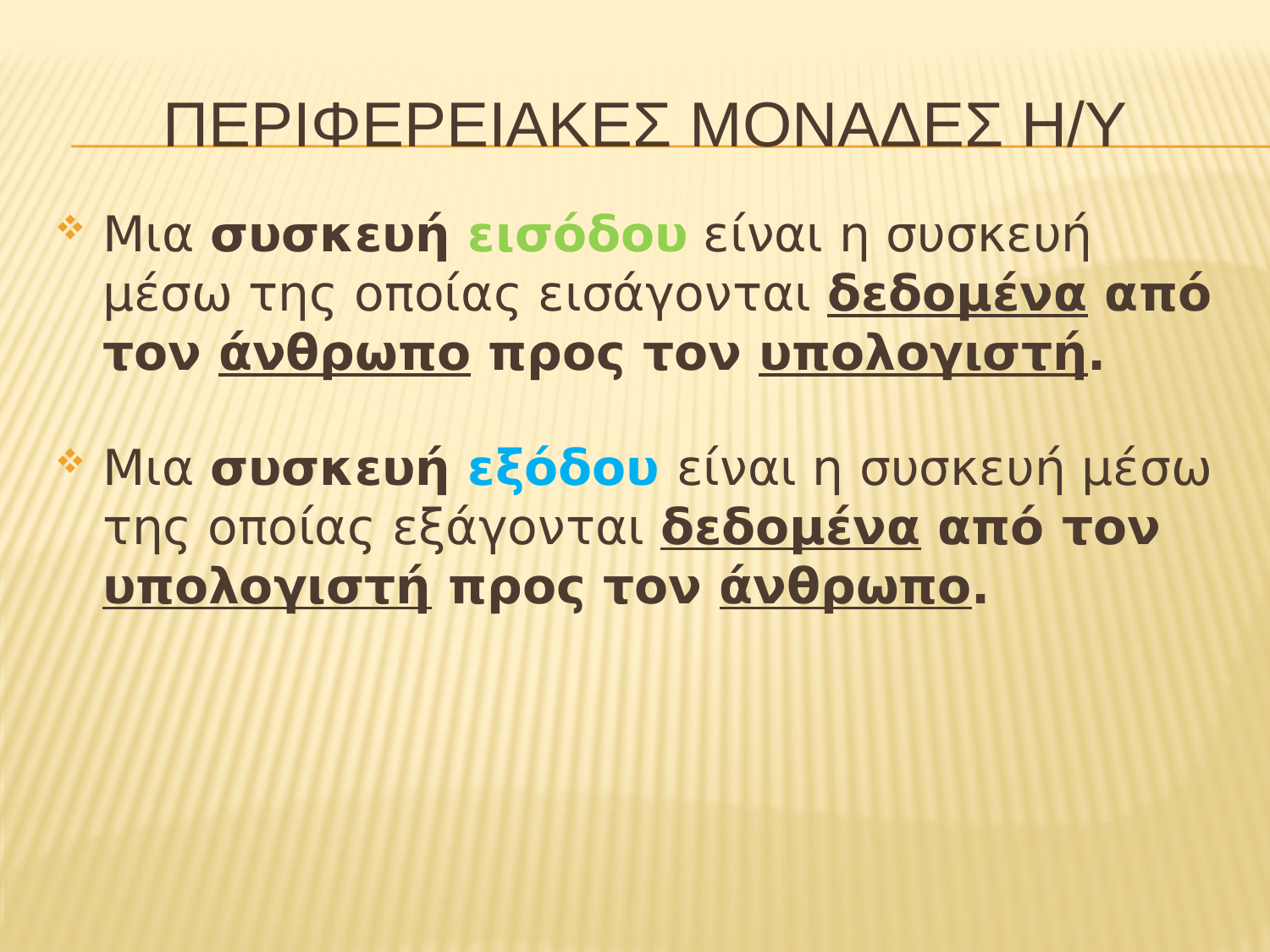

# περΙΦΕΡΕΙΑΚΕΣ ΜΟΝΑΔΕΣ Η/Υ
Μια συσκευή εισόδου είναι η συσκευή μέσω της οποίας εισάγονται δεδομένα από τον άνθρωπο προς τον υπολογιστή.

Μια συσκευή εξόδου είναι η συσκευή μέσω της οποίας εξάγονται δεδομένα από τον υπολογιστή προς τον άνθρωπο.